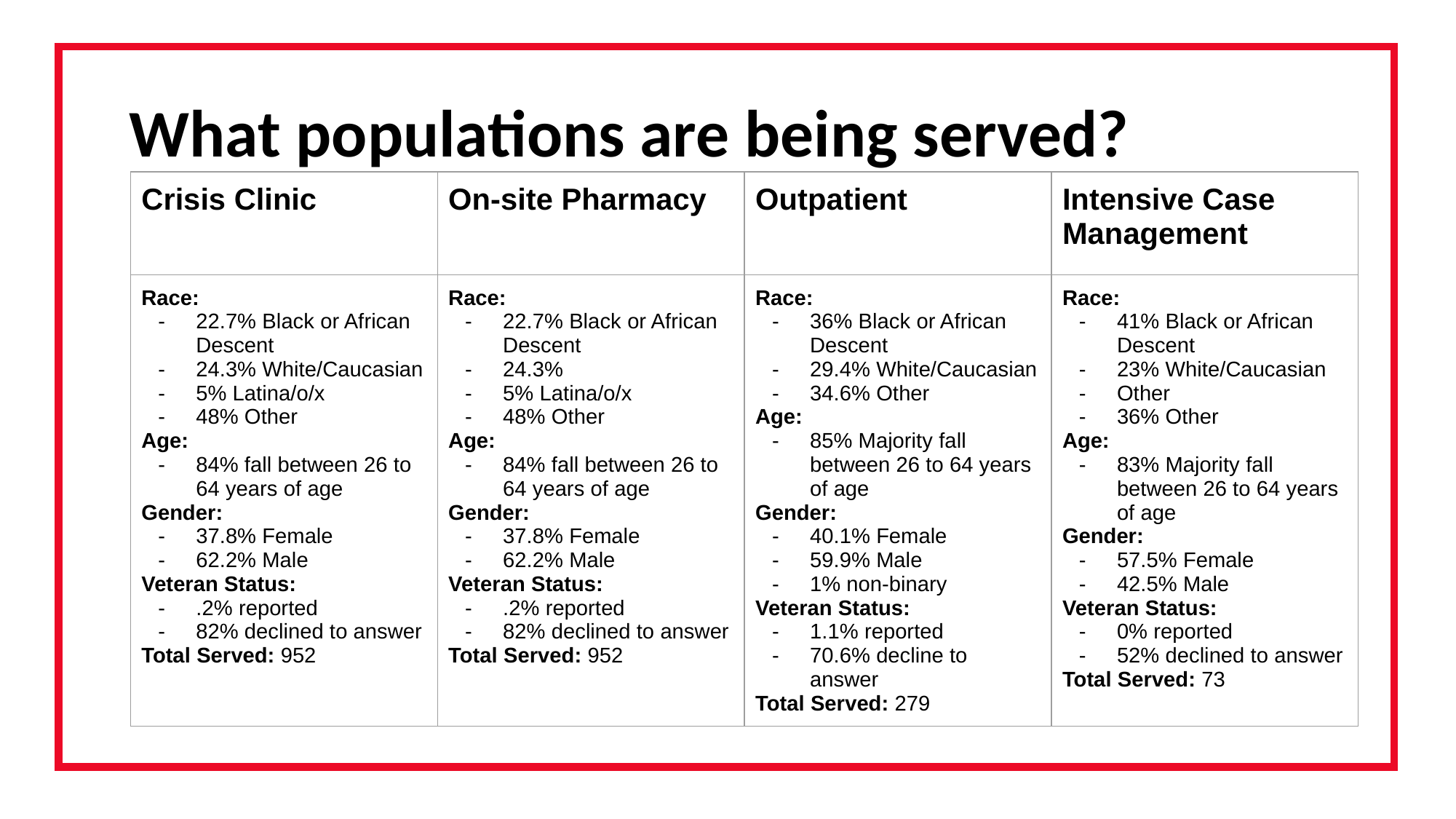

Tab
# What populations are being served?
| Crisis Clinic | On-site Pharmacy | Outpatient | Intensive Case Management |
| --- | --- | --- | --- |
| Race: 22.7% Black or African Descent 24.3% White/Caucasian 5% Latina/o/x 48% Other Age: 84% fall between 26 to 64 years of age Gender: 37.8% Female 62.2% Male Veteran Status: .2% reported 82% declined to answer Total Served: 952 | Race: 22.7% Black or African Descent 24.3% 5% Latina/o/x 48% Other Age: 84% fall between 26 to 64 years of age Gender: 37.8% Female 62.2% Male Veteran Status: .2% reported 82% declined to answer Total Served: 952 | Race: 36% Black or African Descent 29.4% White/Caucasian 34.6% Other Age: 85% Majority fall between 26 to 64 years of age Gender: 40.1% Female 59.9% Male 1% non-binary Veteran Status: 1.1% reported 70.6% decline to answer Total Served: 279 | Race: 41% Black or African Descent 23% White/Caucasian Other 36% Other Age: 83% Majority fall between 26 to 64 years of age Gender: 57.5% Female 42.5% Male Veteran Status: 0% reported 52% declined to answer Total Served: 73 |